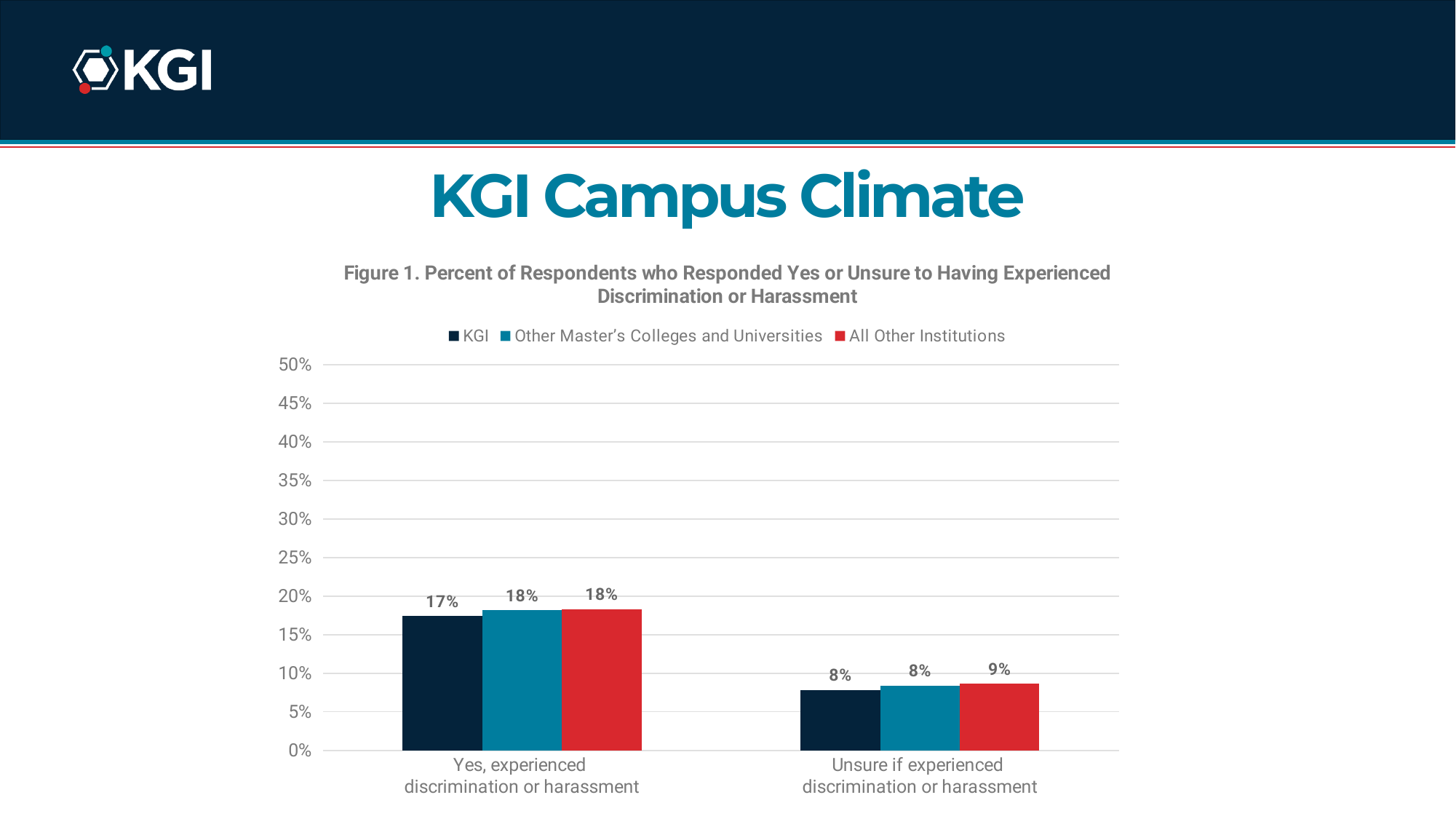

# KGI Campus Climate

### Chart: Figure 1. Percent of Respondents who Responded Yes or Unsure to Having Experienced Discrimination or Harassment

| Category | KGI | Other Master’s Colleges and Universities | All Other Institutions |
|---|---|---|---|
| Yes, experienced
discrimination or harassment | 0.17391304347826086 | 0.18138069822381658 | 0.18324782395168285 |
| Unsure if experienced
discrimination or harassment | 0.0782608695652174 | 0.08393122757896579 | 0.08630003866208295 |